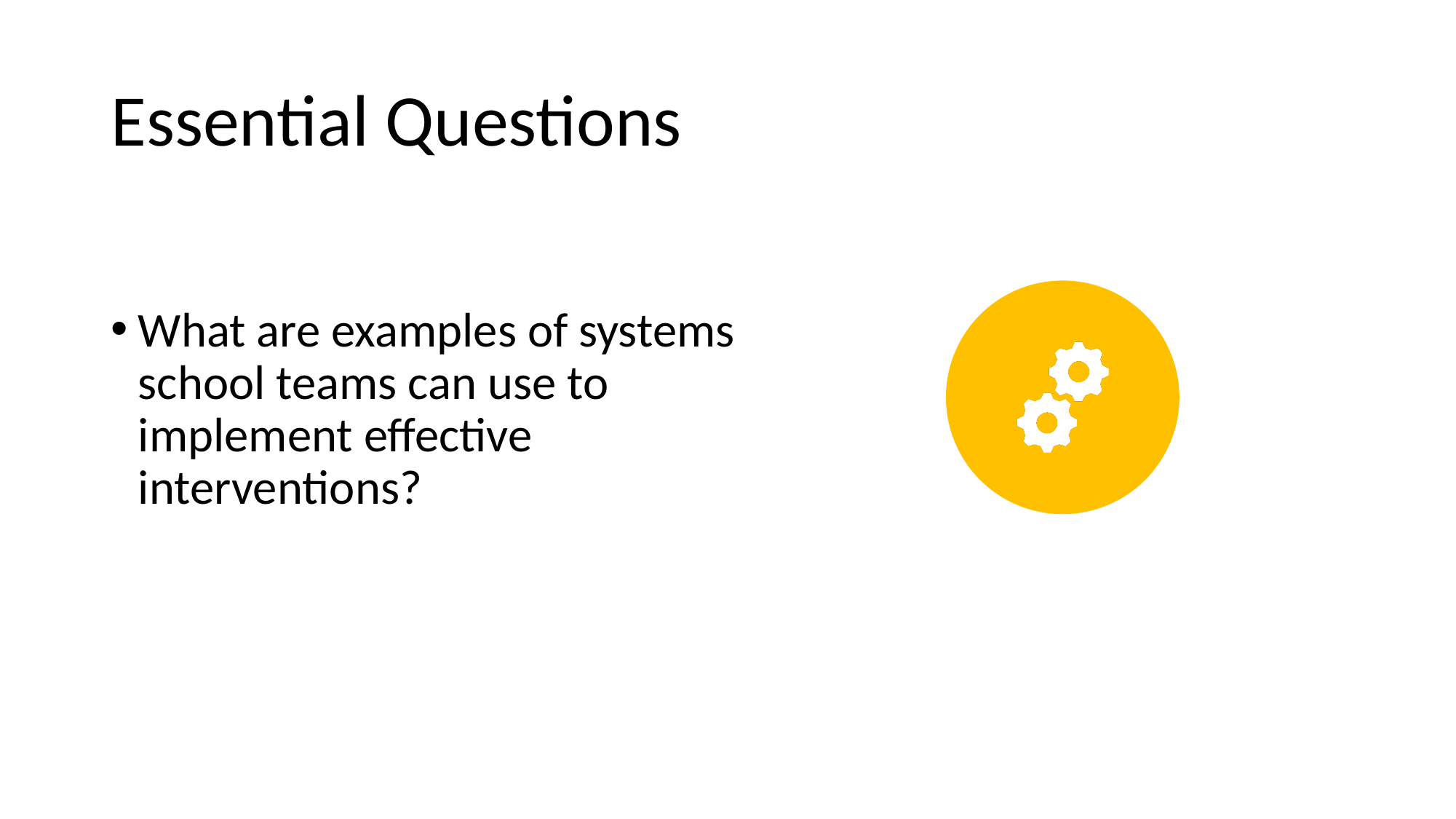

# Essential Questions

What are examples of systems school teams can use to implement effective interventions?